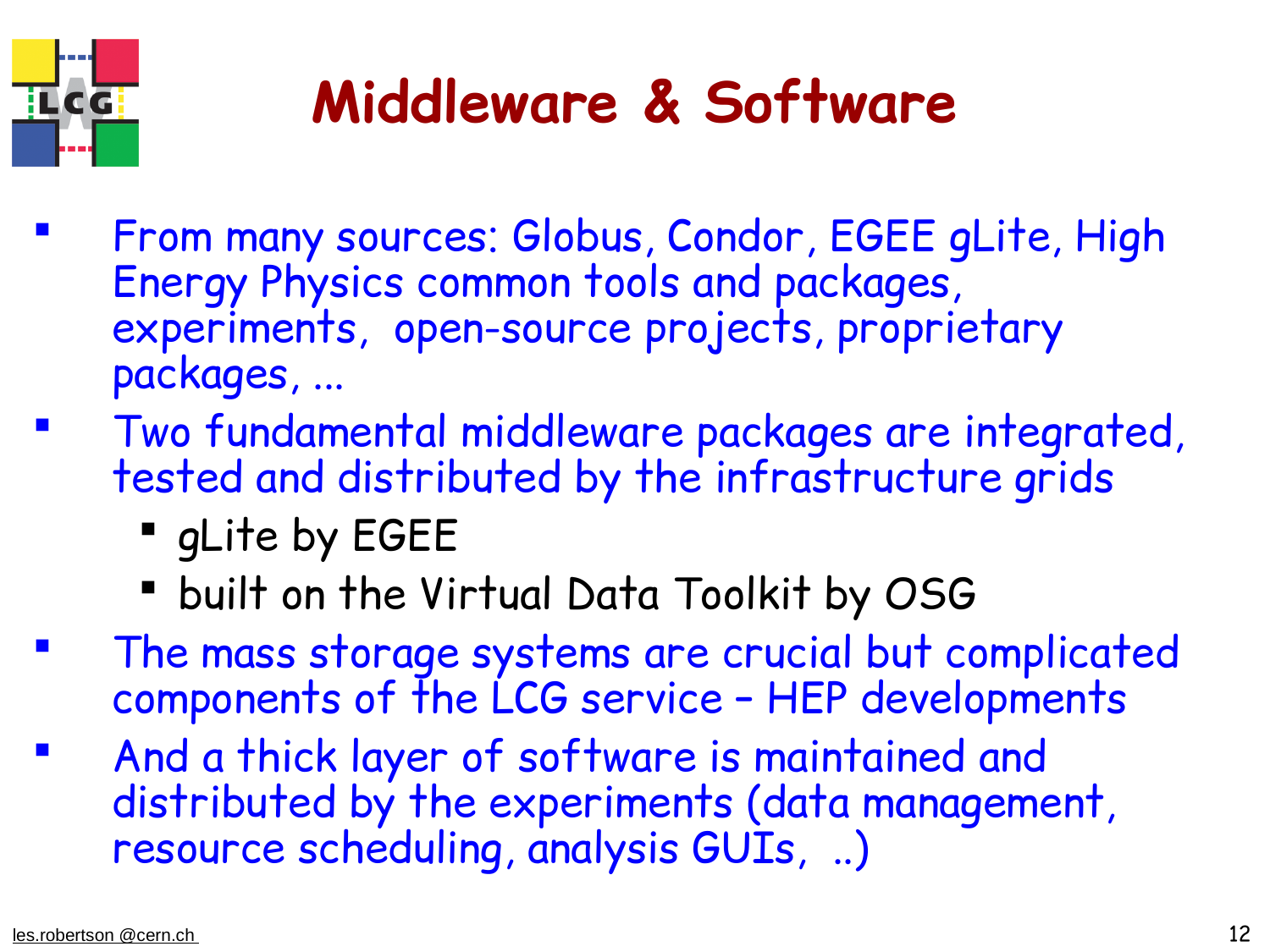

# Middleware & Software
From many sources: Globus, Condor, EGEE gLite, High Energy Physics common tools and packages, experiments,  open-source projects, proprietary packages, ...
Two fundamental middleware packages are integrated, tested and distributed by the infrastructure grids
gLite by EGEE
built on the Virtual Data Toolkit by OSG
The mass storage systems are crucial but complicated components of the LCG service – HEP developments
And a thick layer of software is maintained and distributed by the experiments (data management, resource scheduling, analysis GUIs,  ..)